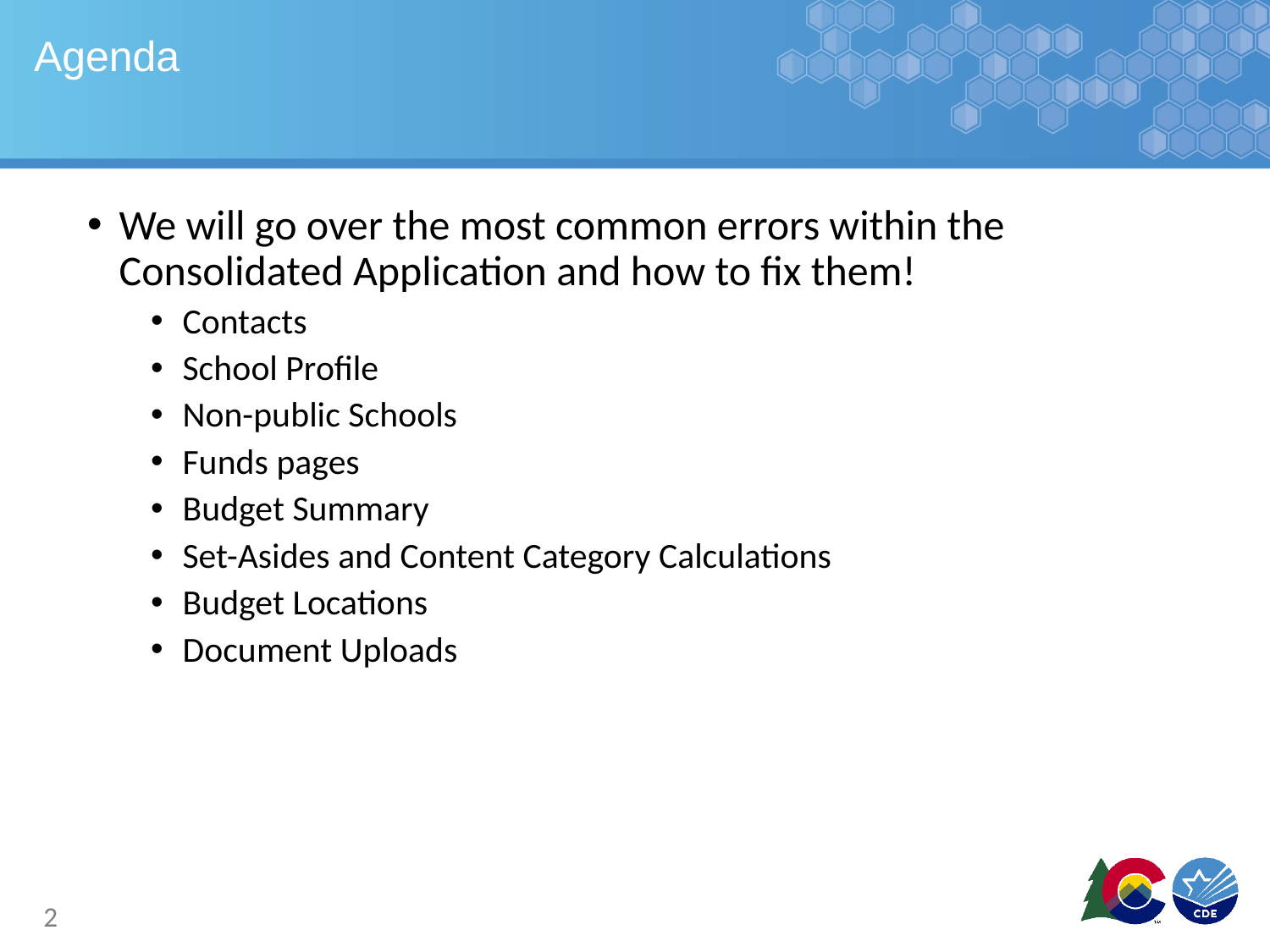

# Agenda
We will go over the most common errors within the Consolidated Application and how to fix them!
Contacts
School Profile
Non-public Schools
Funds pages
Budget Summary
Set-Asides and Content Category Calculations
Budget Locations
Document Uploads
2